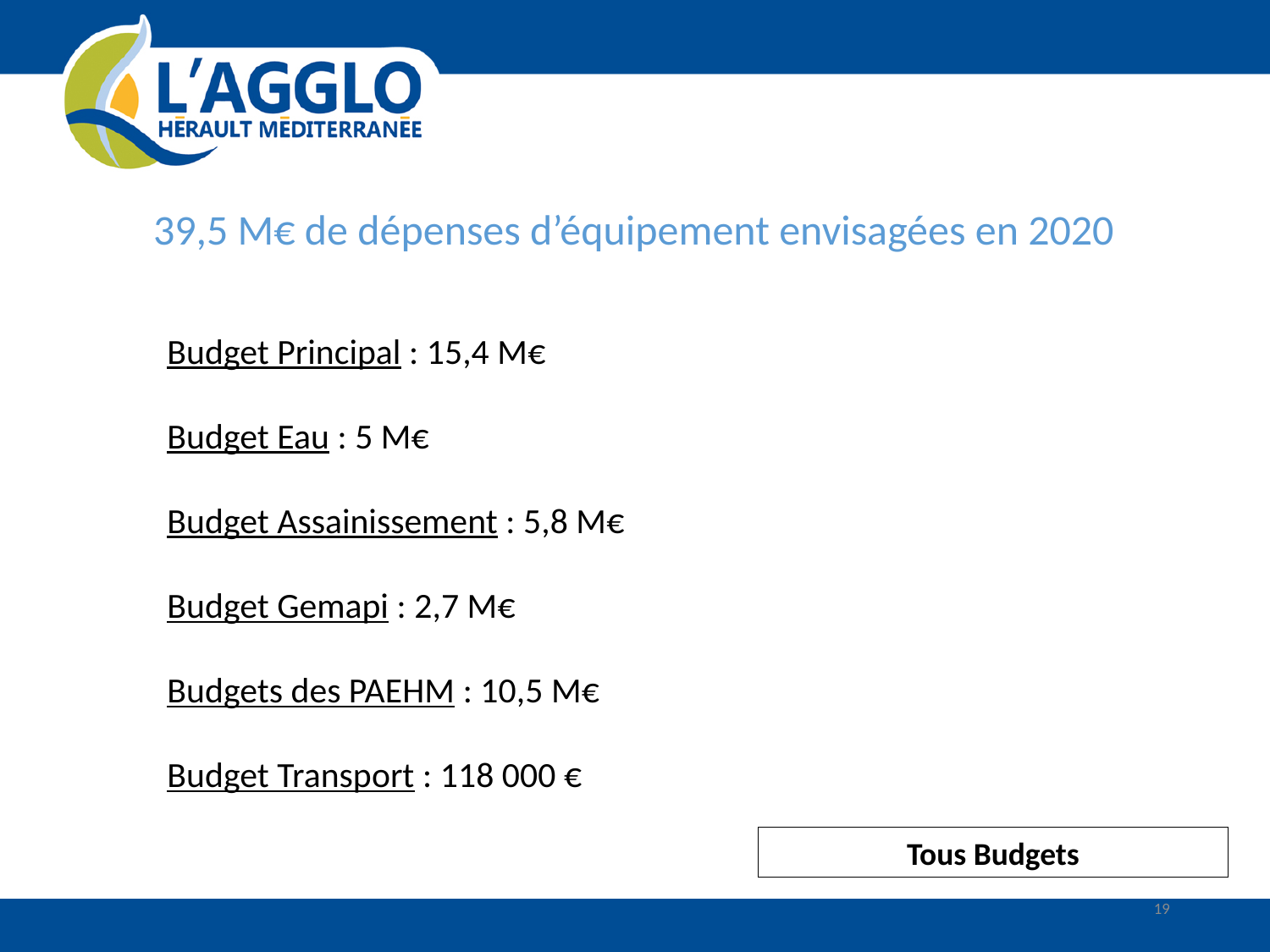

# 39,5 M€ de dépenses d’équipement envisagées en 2020

Budget Principal : 15,4 M€

Budget Eau : 5 M€

Budget Assainissement : 5,8 M€

Budget Gemapi : 2,7 M€

Budgets des PAEHM : 10,5 M€

Budget Transport : 118 000 €

Tous Budgets
19